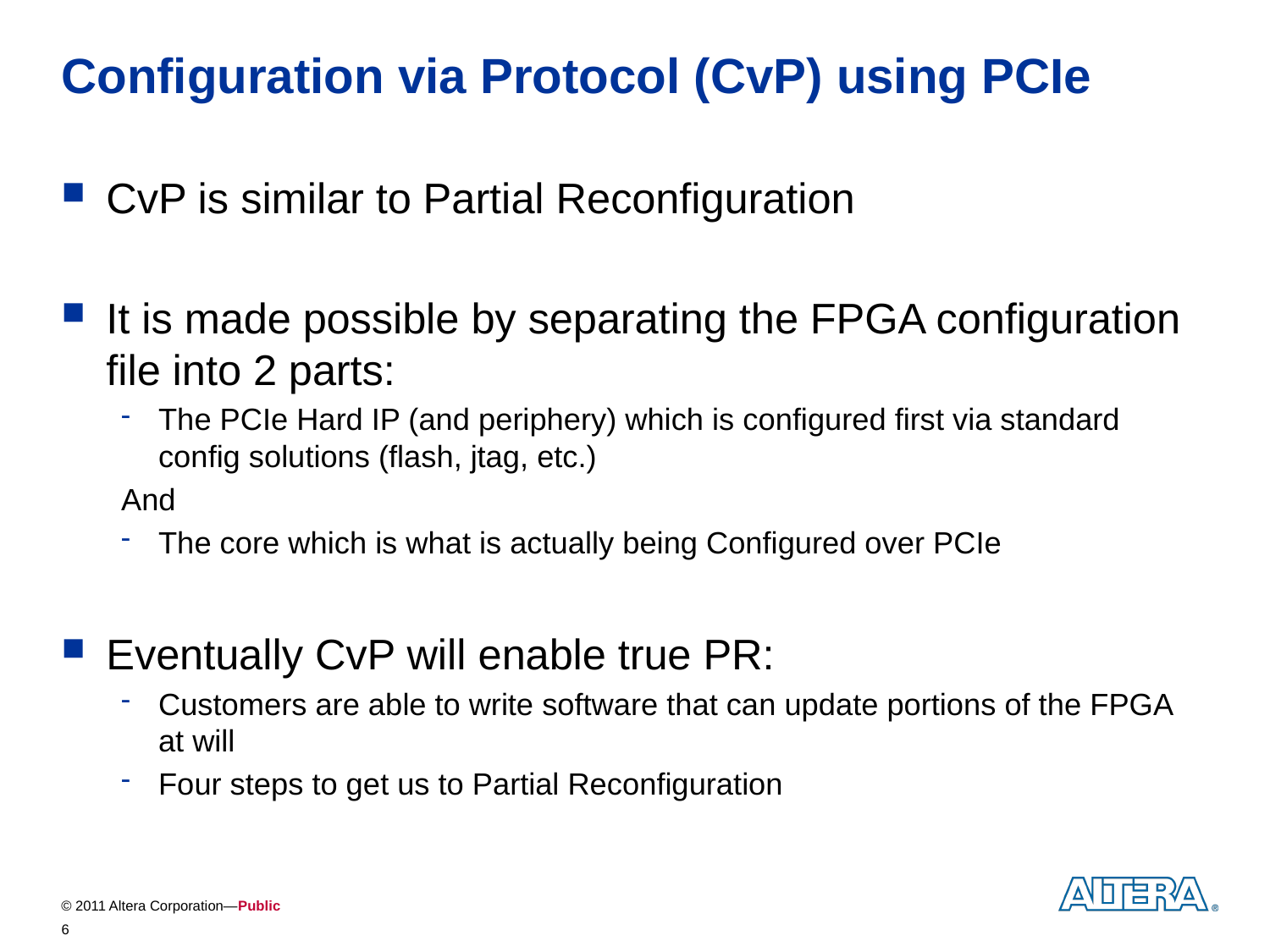

# Configuration via Protocol (CvP) using PCIe
CvP is similar to Partial Reconfiguration

It is made possible by separating the FPGA configuration file into 2 parts:
The PCIe Hard IP (and periphery) which is configured first via standard config solutions (flash, jtag, etc.)
And
The core which is what is actually being Configured over PCIe

Eventually CvP will enable true PR:
Customers are able to write software that can update portions of the FPGA at will
Four steps to get us to Partial Reconfiguration
6